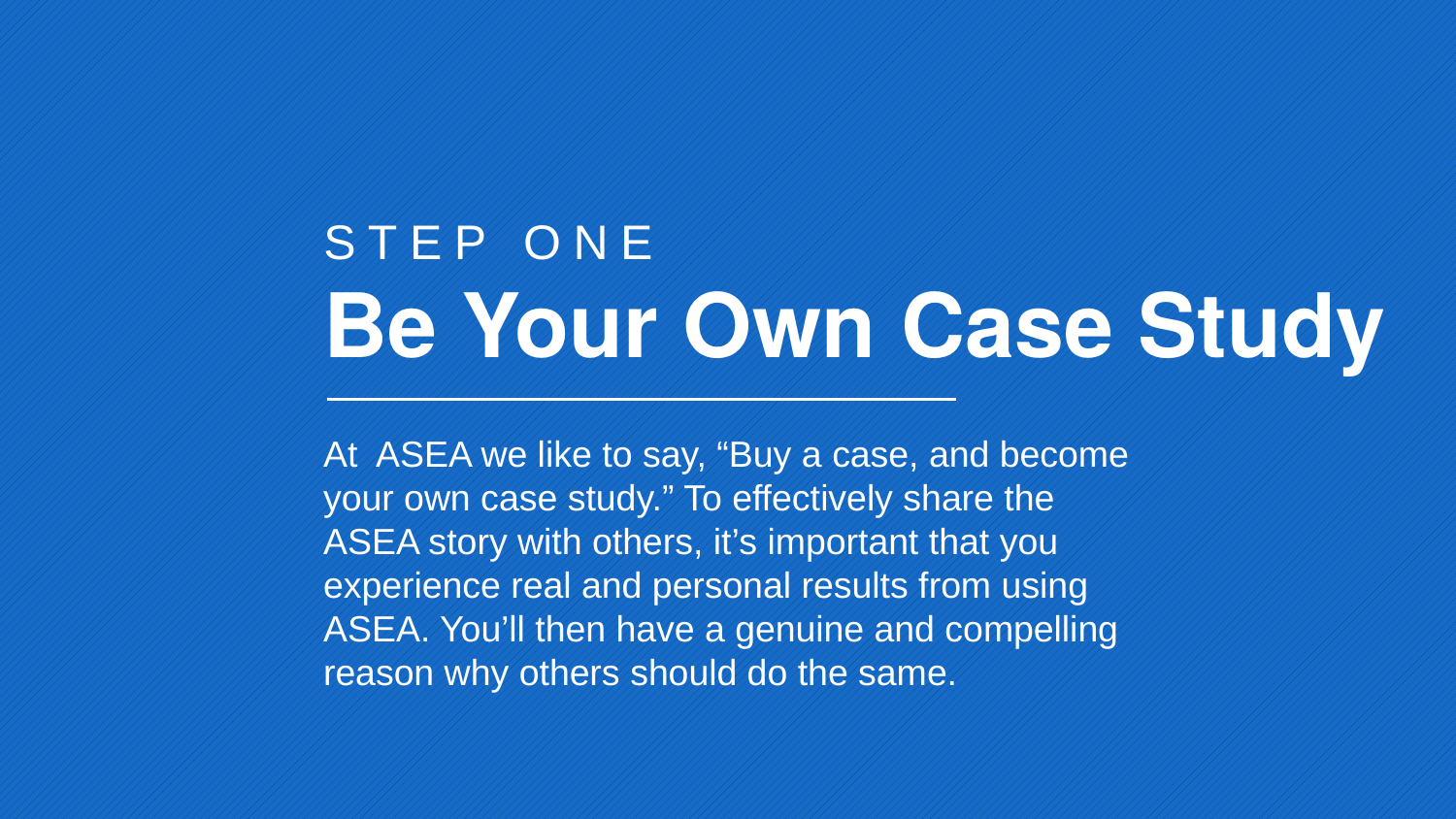

STEP ONE
Be Your Own Case Study
At  ASEA we like to say, “Buy a case, and become your own case study.” To effectively share the ASEA story with others, it’s important that you experience real and personal results from using
ASEA. You’ll then have a genuine and compelling reason why others should do the same.